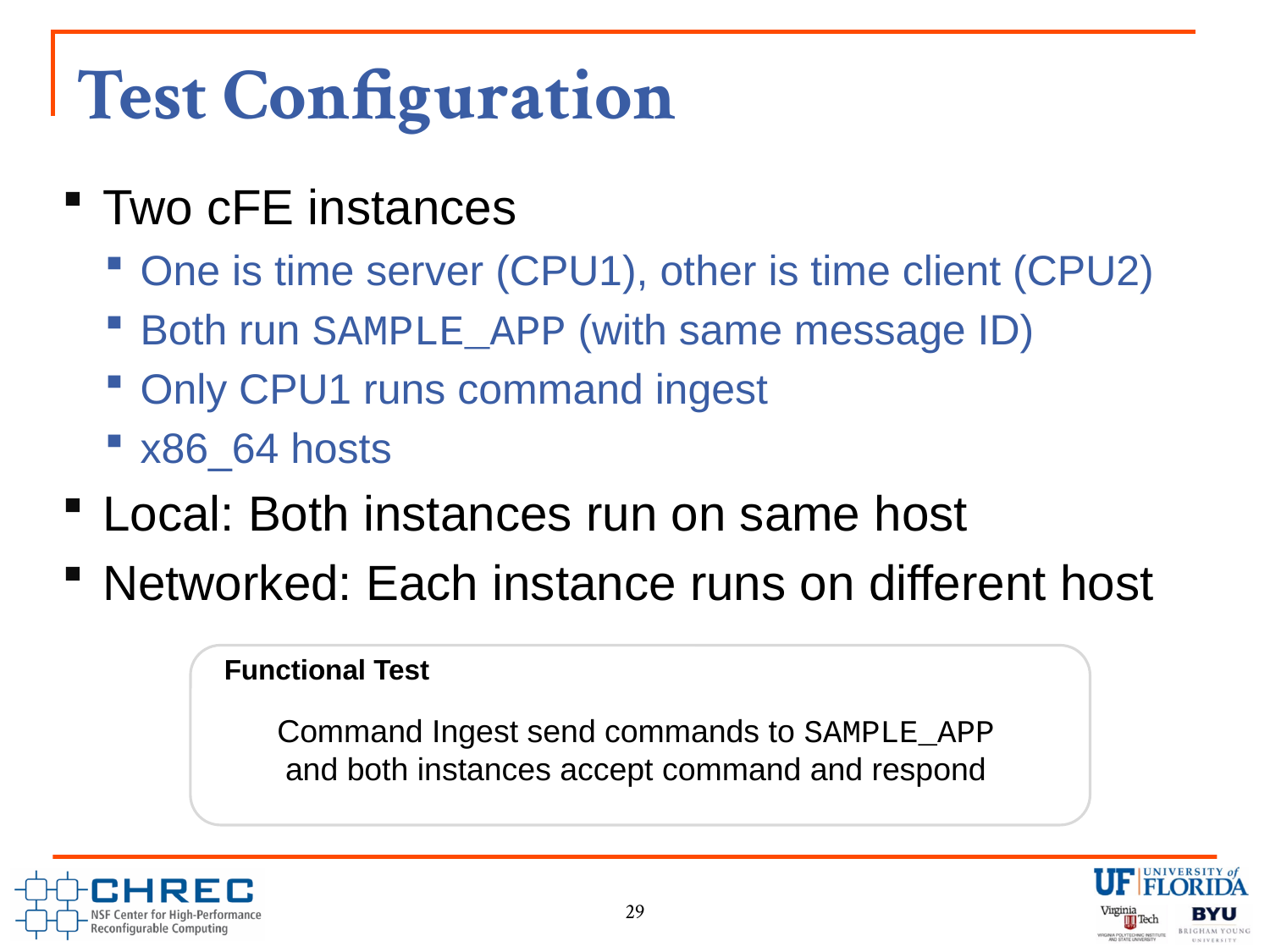

# Test Configuration
Two cFE instances
One is time server (CPU1), other is time client (CPU2)
Both run SAMPLE_APP (with same message ID)
Only CPU1 runs command ingest
x86_64 hosts
Local: Both instances run on same host
Networked: Each instance runs on different host
Functional Test

Command Ingest send commands to SAMPLE_APP
and both instances accept command and respond
29